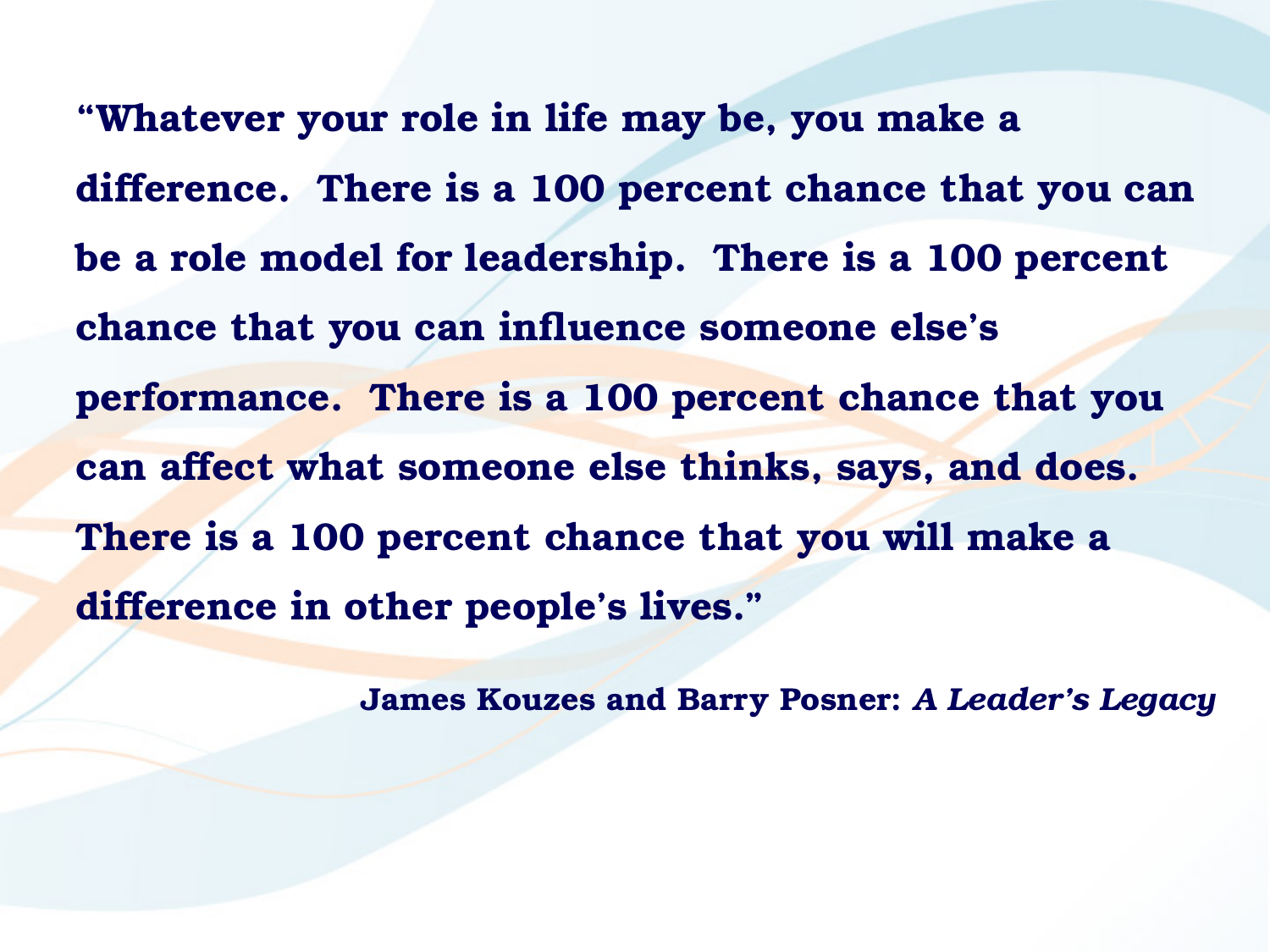

“Whatever your role in life may be, you make a difference.  There is a 100 percent chance that you can be a role model for leadership.  There is a 100 percent chance that you can influence someone else’s performance.  There is a 100 percent chance that you can affect what someone else thinks, says, and does.  There is a 100 percent chance that you will make a difference in other people’s lives.”
James Kouzes and Barry Posner: A Leader’s Legacy